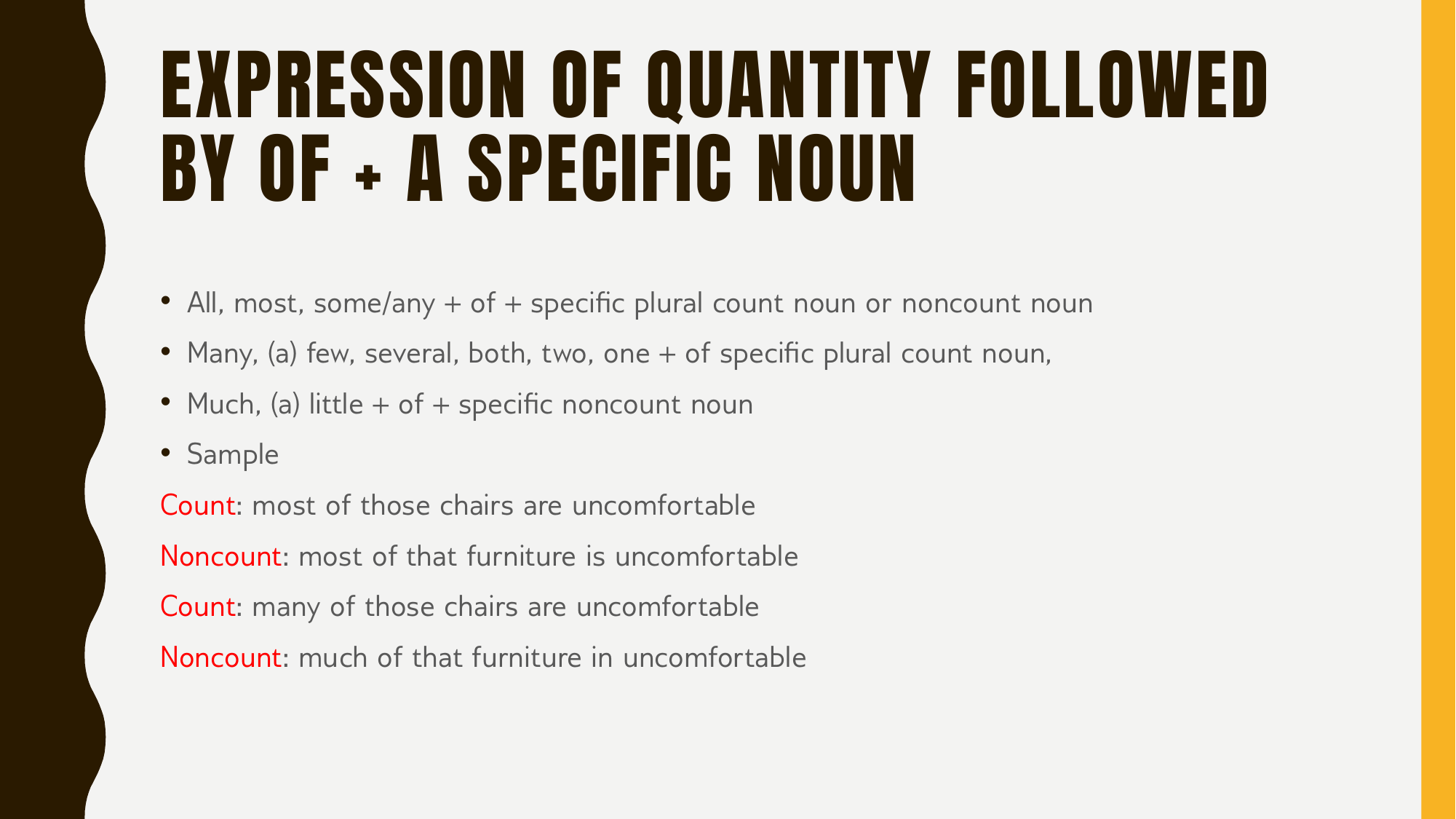

# Expression of quantity followed by of + a specific noun
All, most, some/any + of + specific plural count noun or noncount noun
Many, (a) few, several, both, two, one + of specific plural count noun,
Much, (a) little + of + specific noncount noun
Sample
Count: most of those chairs are uncomfortable
Noncount: most of that furniture is uncomfortable
Count: many of those chairs are uncomfortable
Noncount: much of that furniture in uncomfortable